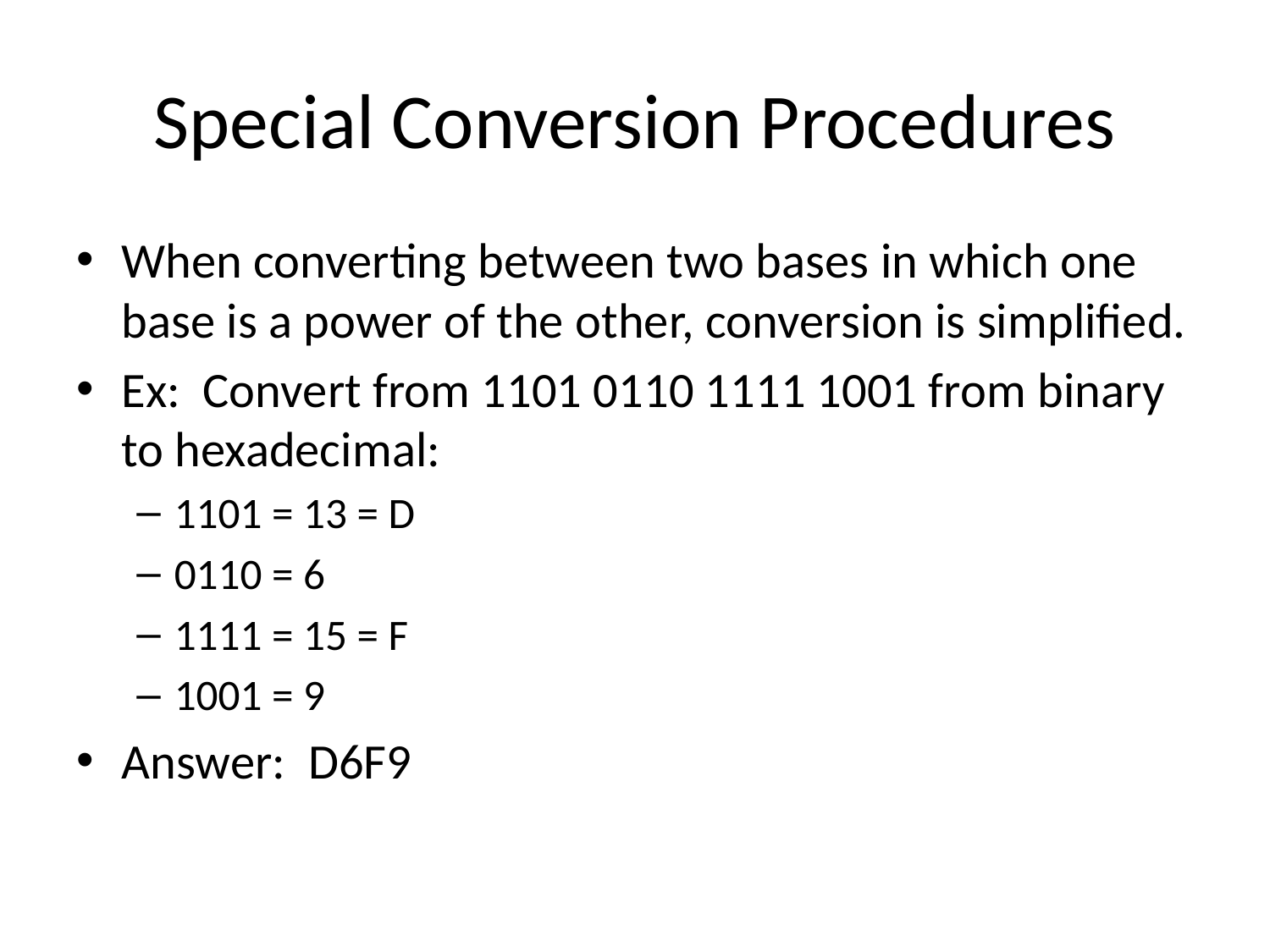

# Special Conversion Procedures
When converting between two bases in which one base is a power of the other, conversion is simplified.
Ex:  Convert from 1101 0110 1111 1001 from binary to hexadecimal:
1101 = 13 = D
0110 = 6
1111 = 15 = F
1001 = 9
Answer:  D6F9